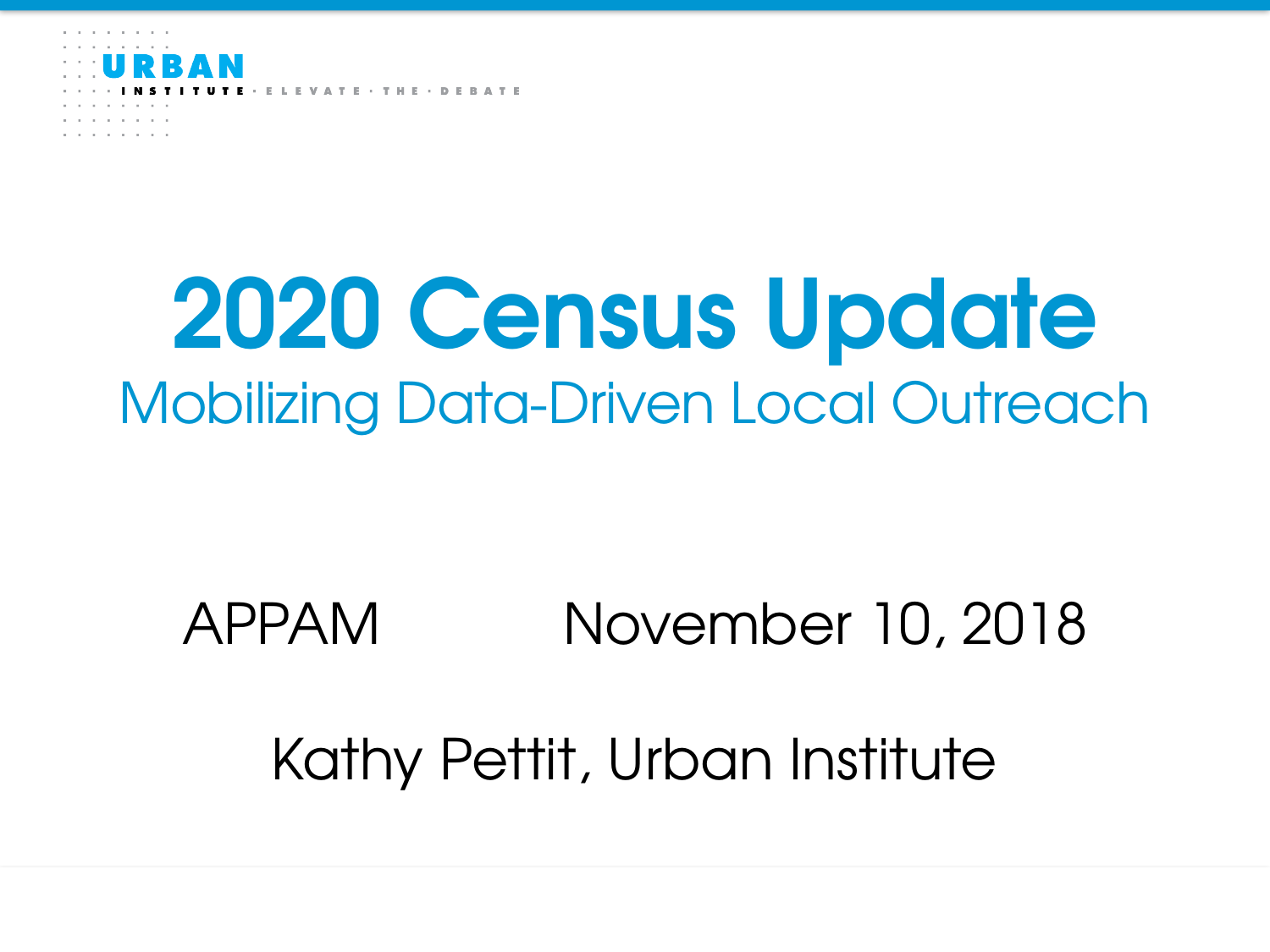

2020 Census Update
Mobilizing Data-Driven Local Outreach
APPAM		November 10, 2018

Kathy Pettit, Urban Institute